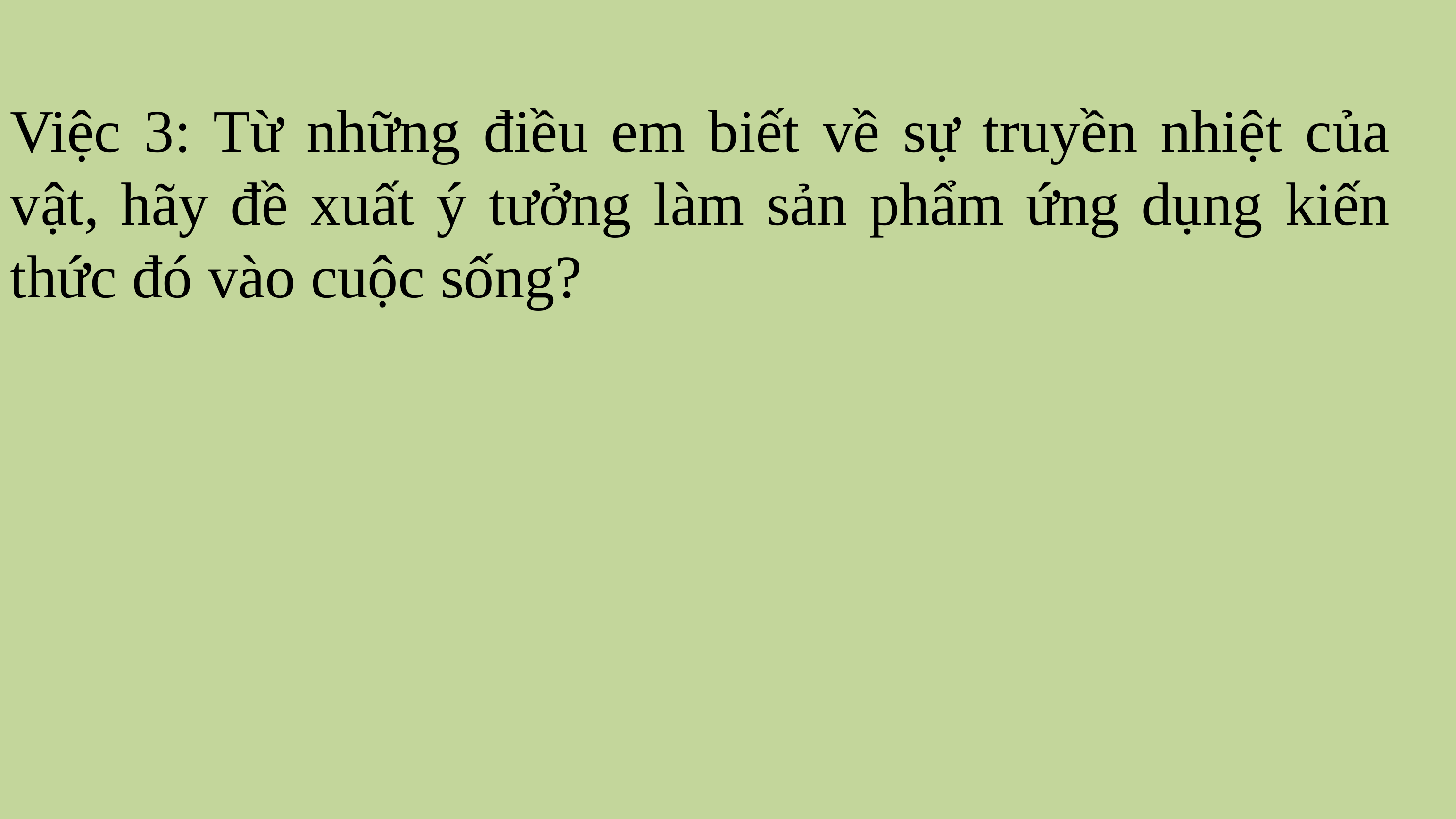

Việc 3: Từ những điều em biết về sự truyền nhiệt của vật, hãy đề xuất ý tưởng làm sản phẩm ứng dụng kiến thức đó vào cuộc sống?